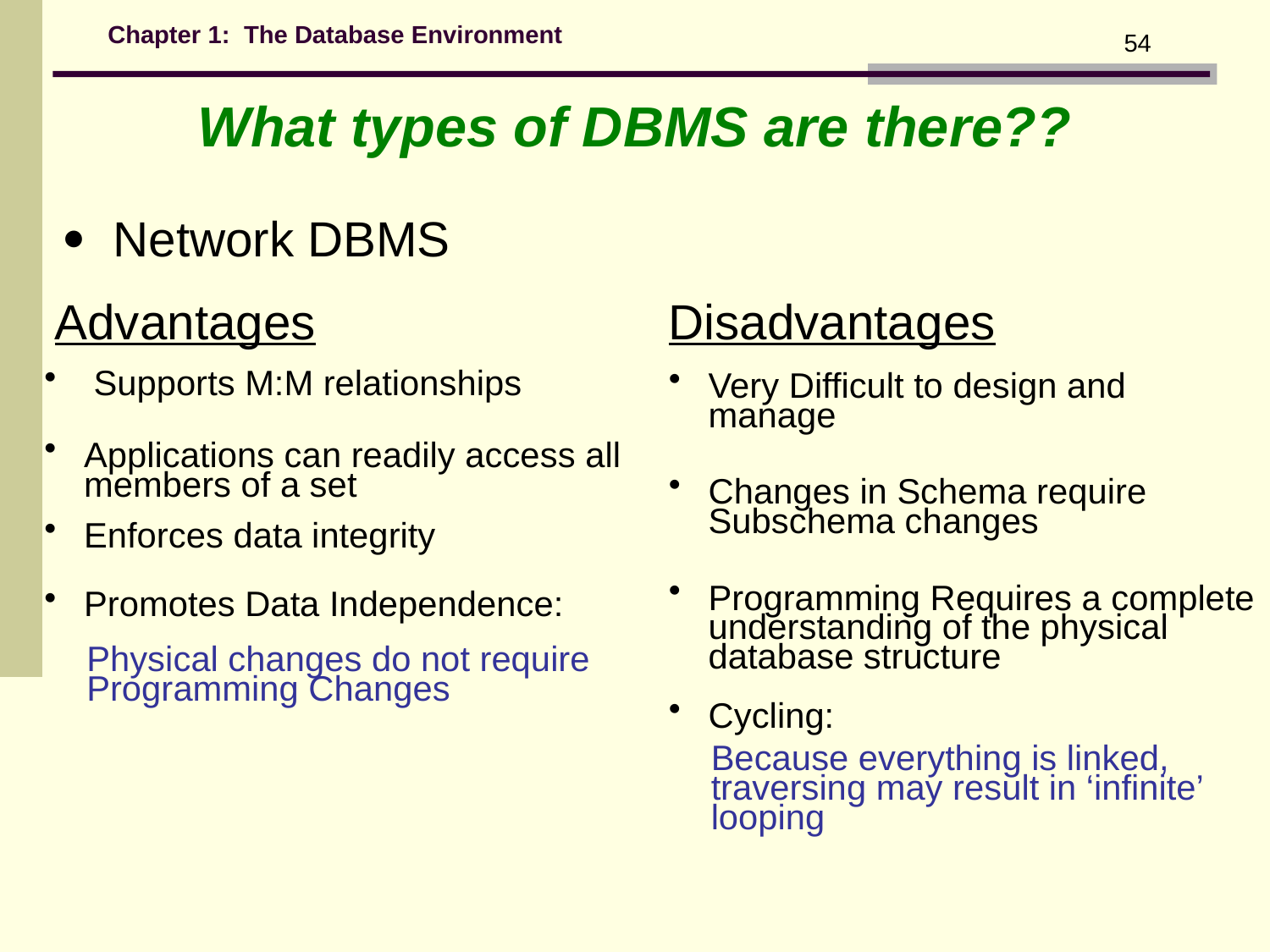

Chapter 1:  The Database Environment
54
What types of DBMS are there??
•  Network DBMS
Advantages
Disadvantages
  Supports M:M relationships
Very Difficult to design and manage
Applications can readily access all members of a set
Changes in Schema require Subschema changes
Enforces data integrity
Programming Requires a complete understanding of the physical database structure
Promotes Data Independence:
Physical changes do not require Programming Changes
Cycling:
Because everything is linked, traversing may result in ‘infinite’ looping